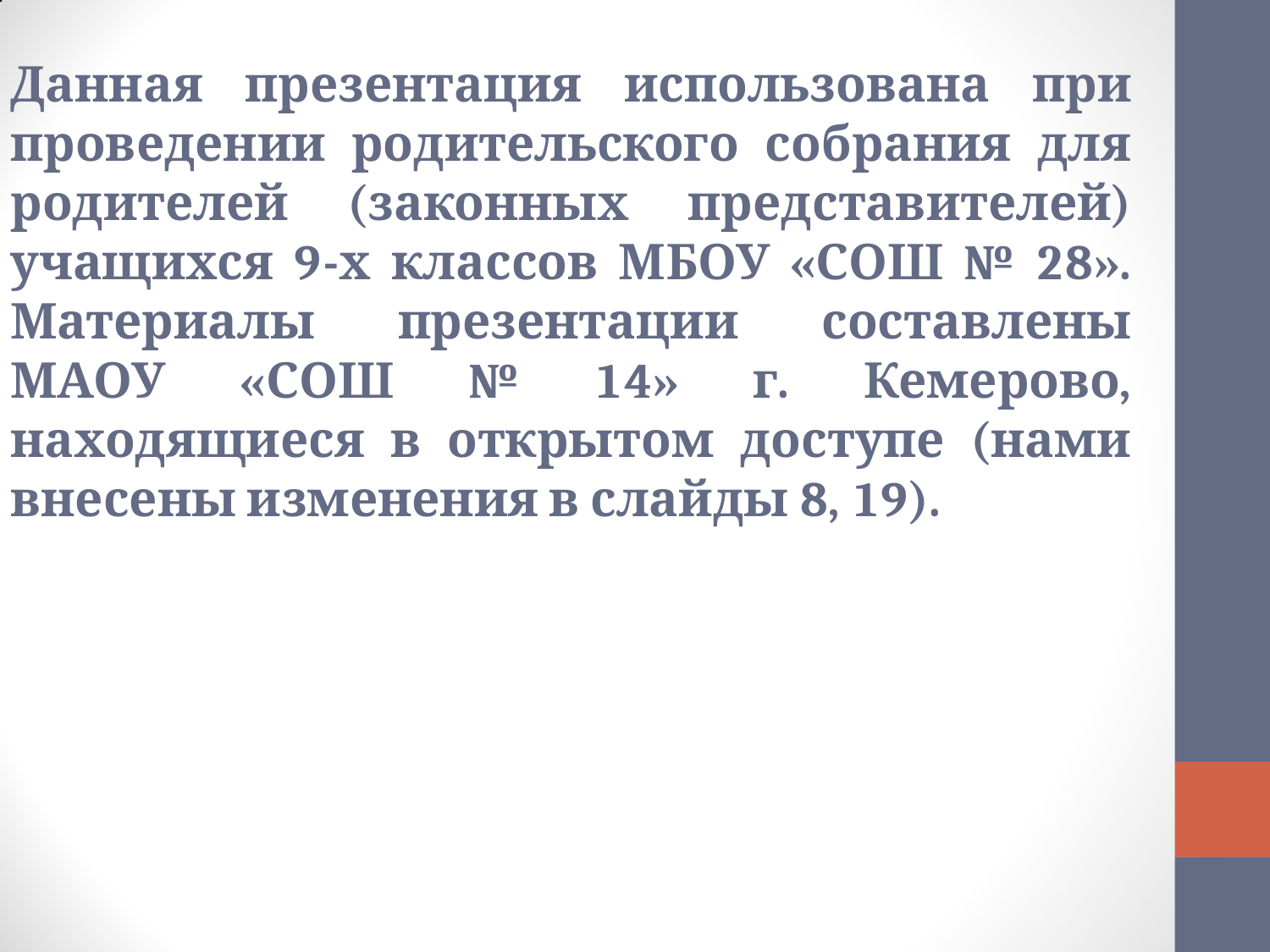

# Данная презентация использована при проведении родительского собрания для родителей (законных представителей) учащихся 9-х классов МБОУ «СОШ № 28». Материалы презентации составлены МАОУ «СОШ № 14» г. Кемерово, находящиеся в открытом доступе (нами внесены изменения в слайды 8, 19).